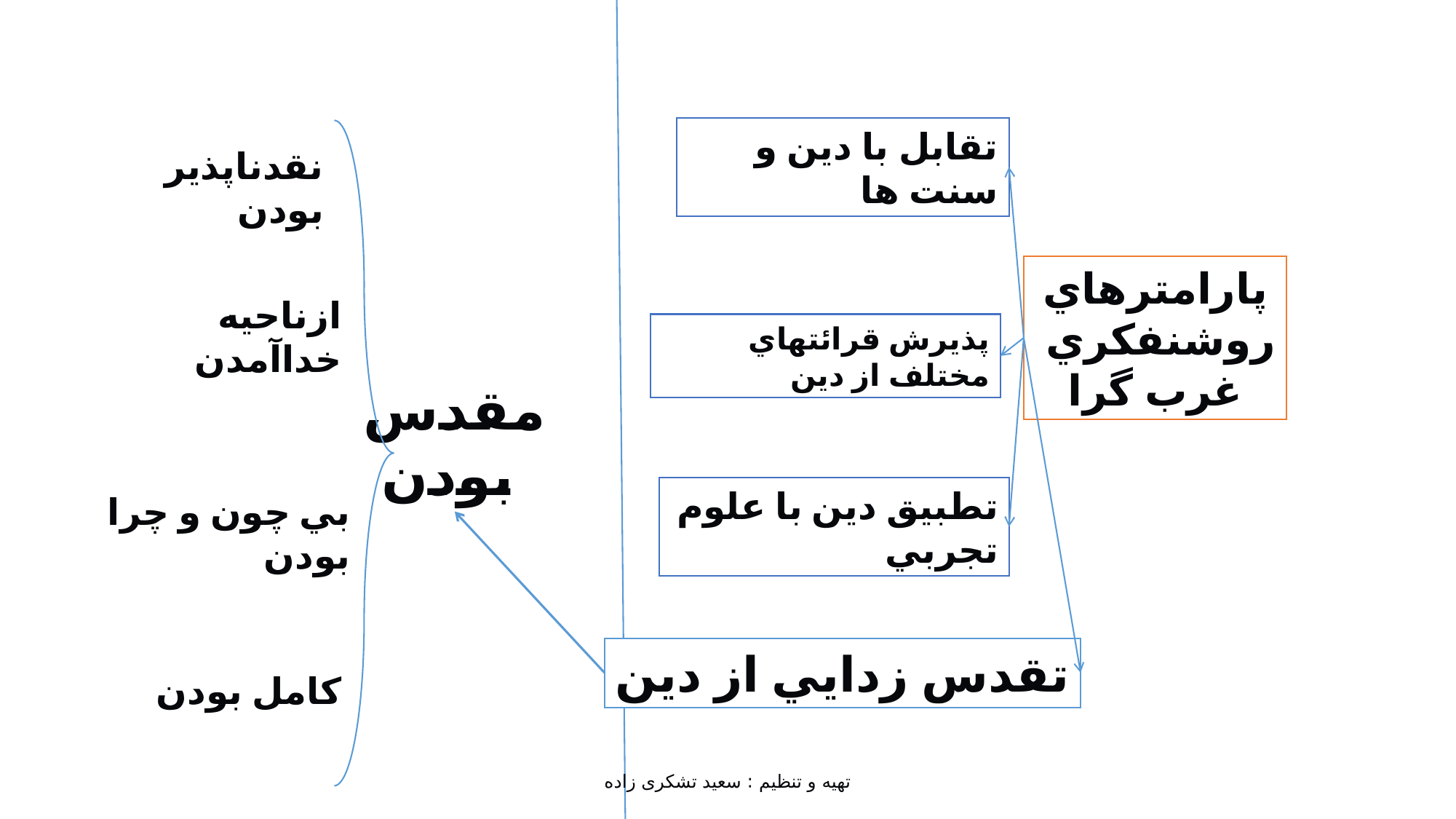

تقابل با دين و سنت ها

نقدناپذيربودن
پارامترهاي
روشنفكري
غرب گرا
ازناحيه خداآمدن
پذيرش قرائتهاي مختلف از دين
مقدس
 بودن
تطبيق دين با علوم تجربي
بي چون و چرا بودن
تقدس زدايي از دين
كامل بودن
تهیه و تنظیم : سعید تشکری زاده